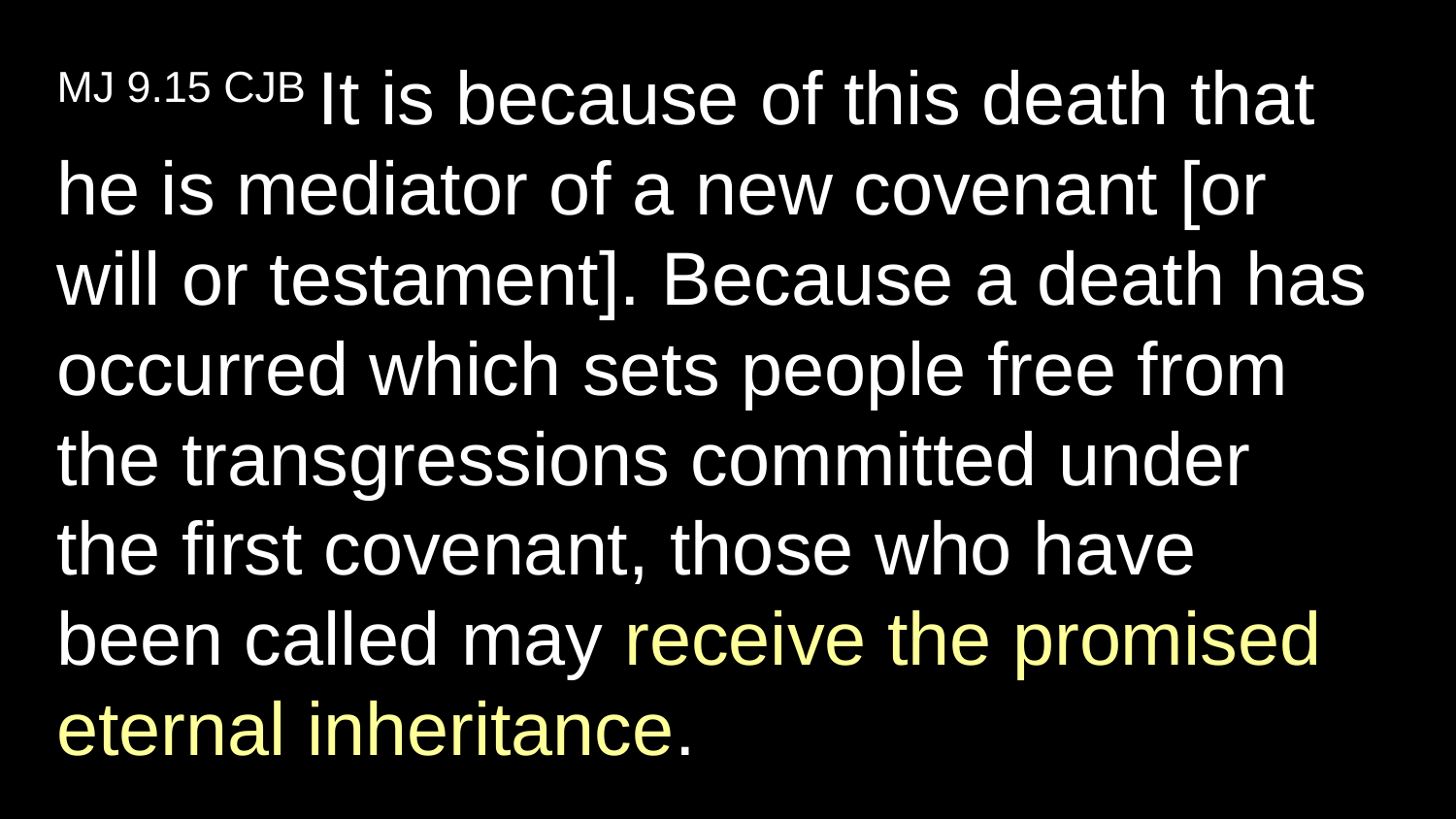

MJ 9.15 CJB It is because of this death that he is mediator of a new covenant [or will or testament]. Because a death has occurred which sets people free from the transgressions committed under the first covenant, those who have been called may receive the promised eternal inheritance.